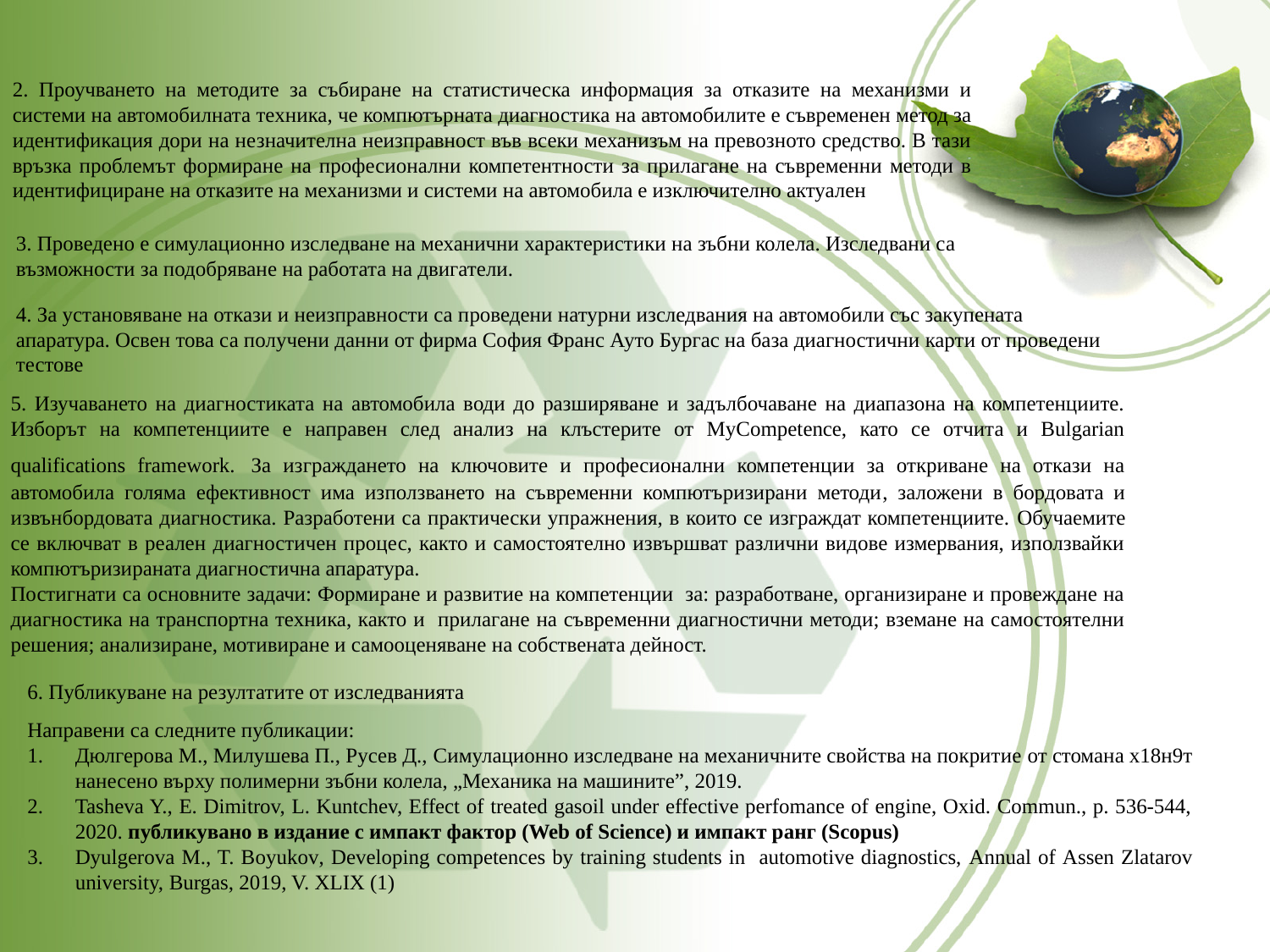

2. Проучването на методите за събиране на статистическа информация за отказите на механизми и системи на автомобилната техника, че компютърната диагностика на автомобилите е съвременен метод за идентификация дори на незначителна неизправност във всеки механизъм на превозното средство. В тази връзка проблемът формиране на професионални компетентности за прилагане на съвременни методи в идентифициране на отказите на механизми и системи на автомобила е изключително актуален
3. Проведено е симулационно изследване на механични характеристики на зъбни колела. Изследвани са възможности за подобряване на работата на двигатели.
4. За установяване на откази и неизправности са проведени натурни изследвания на автомобили със закупената апаратура. Освен това са получени данни от фирма София Франс Ауто Бургас на база диагностични карти от проведени тестове
5. Изучаването на диагностиката на автомобила води до разширяване и задълбочаване на диапазона на компетенциите. Изборът на компетенциите е направен след анализ на клъстерите от MyCompetence, като се отчита и Bulgarian qualifications framework. За изграждането на ключовите и професионални компетенции за откриване на откази на автомобила голяма ефективност има използването на съвременни компютъризирани методи, заложени в бордовата и извънбордовата диагностика. Разработени са практически упражнения, в които се изграждат компетенциите. Обучаемите се включват в реален диагностичен процес, както и самостоятелно извършват различни видове измервания, използвайки компютъризираната диагностична апаратура.
Постигнати са основните задачи: Формиране и развитие на компетенции  за: разработване, организиране и провеждане на диагностика на транспортна техника, както и  прилагане на съвременни диагностични методи; вземане на самостоятелни решения; анализиране, мотивиране и самооценяване на собствената дейност.

6. Публикуване на резултатите от изследванията
Направени са следните публикации:
Дюлгерова М., Милушева П., Русев Д., Симулационно изследване на механичните свойства на покритие от стомана х18н9т нанесено върху полимерни зъбни колела, „Механика на машините”, 2019.
Tasheva Y., E. Dimitrov, L. Kuntchev, Effect of treated gasoil under effective perfomance of engine, Oxid. Commun., p. 536-544, 2020. публикувано в издание с импакт фактор (Web of Science) и импакт ранг (Scopus)
Dyulgerovа M., T. Boyukov, Developing competences by training students in  automotive diagnostics, Annual of Assen Zlatarov university, Burgas, 2019, V. XLIX (1)